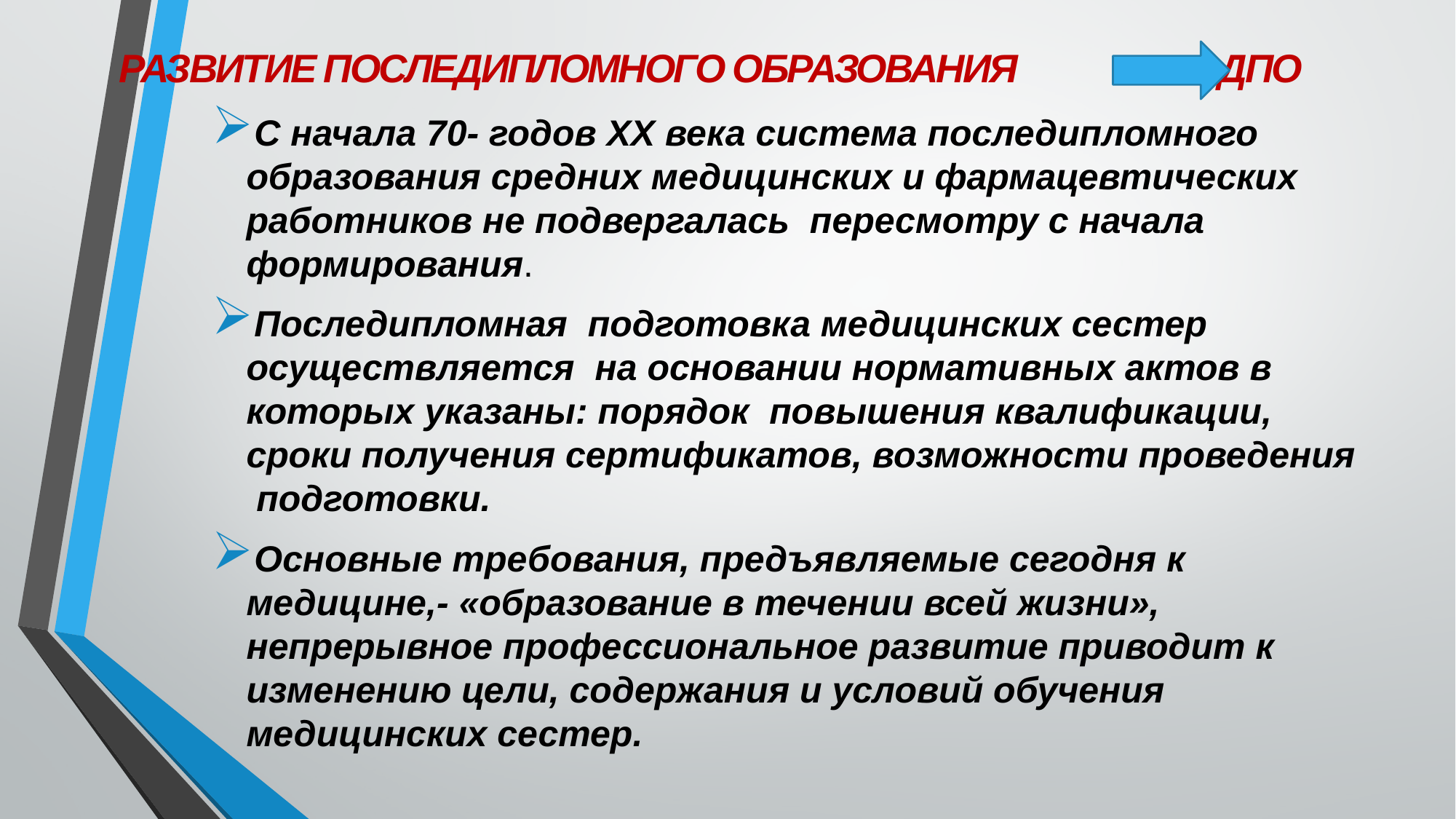

# РАЗВИТИЕ ПОСЛЕДИПЛОМНОГО ОБРАЗОВАНИЯ                       ДПО

С начала 70- годов ХХ века система последипломного образования средних медицинских и фармацевтических  работников не подвергалась  пересмотру с начала формирования.
Последипломная  подготовка медицинских сестер осуществляется  на основании нормативных актов в которых указаны: порядок  повышения квалификации, сроки получения сертификатов, возможности проведения  подготовки.
Основные требования, предъявляемые сегодня к медицине,- «образование в течении всей жизни», непрерывное профессиональное развитие приводит к изменению цели, содержания и условий обучения  медицинских сестер.